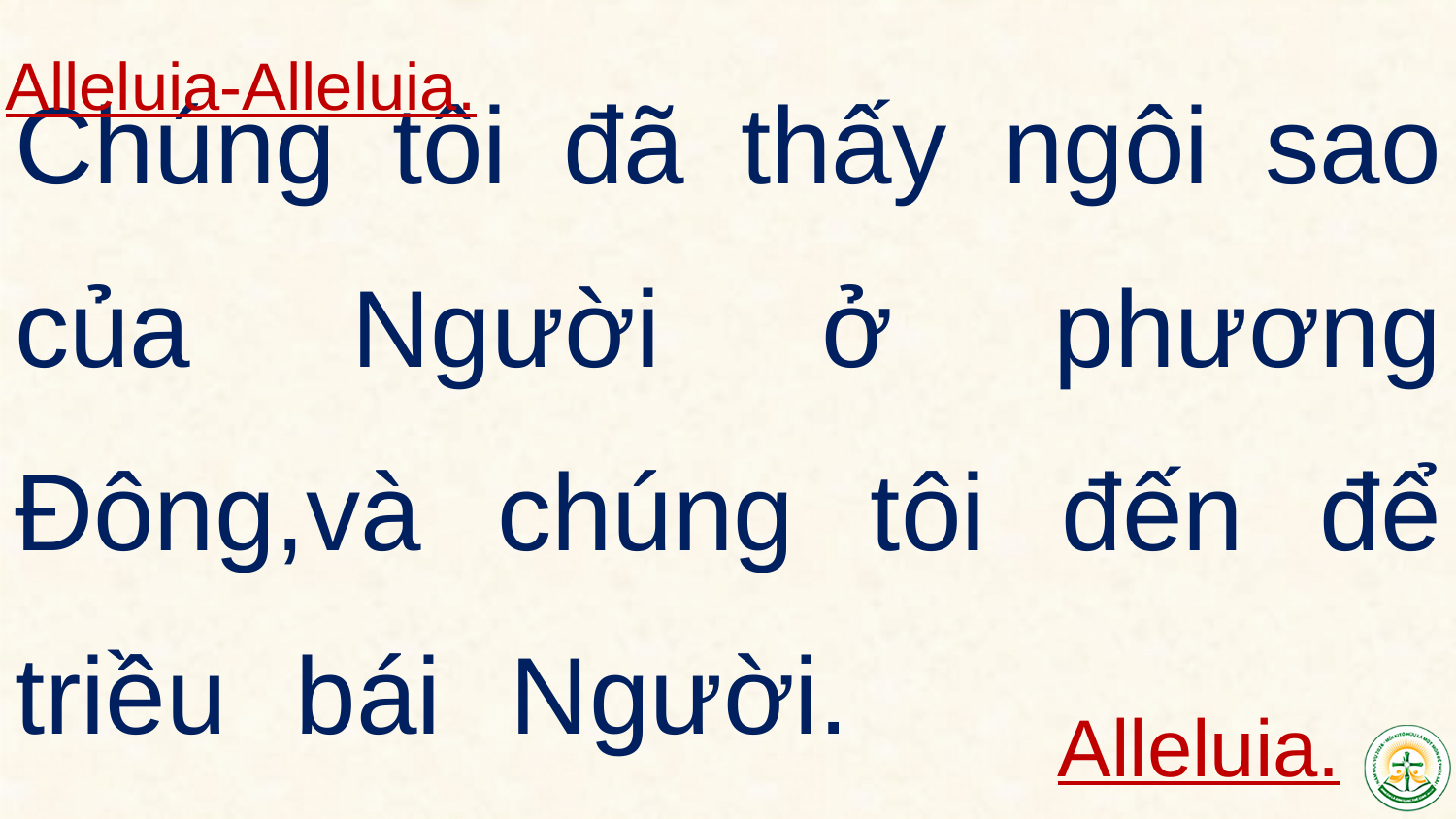

Alleluia-Alleluia.
Chúng tôi đã thấy ngôi sao của Người ở phương Đông,và chúng tôi đến để triều bái Người.
Alleluia.